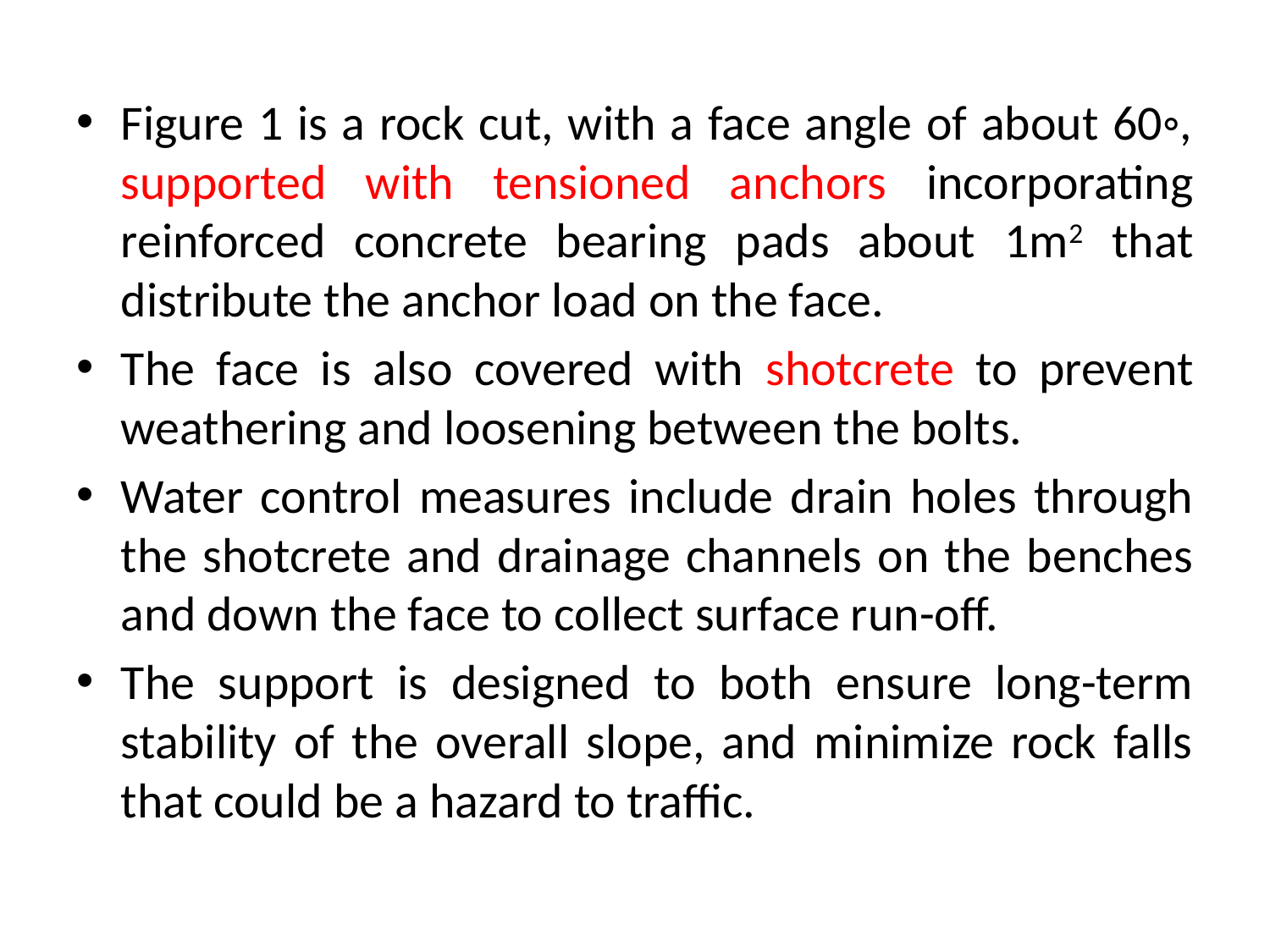

Figure 1 is a rock cut, with a face angle of about 60◦, supported with tensioned anchors incorporating reinforced concrete bearing pads about 1m2 that distribute the anchor load on the face.
The face is also covered with shotcrete to prevent weathering and loosening between the bolts.
Water control measures include drain holes through the shotcrete and drainage channels on the benches and down the face to collect surface run-off.
The support is designed to both ensure long-term stability of the overall slope, and minimize rock falls that could be a hazard to traffic.